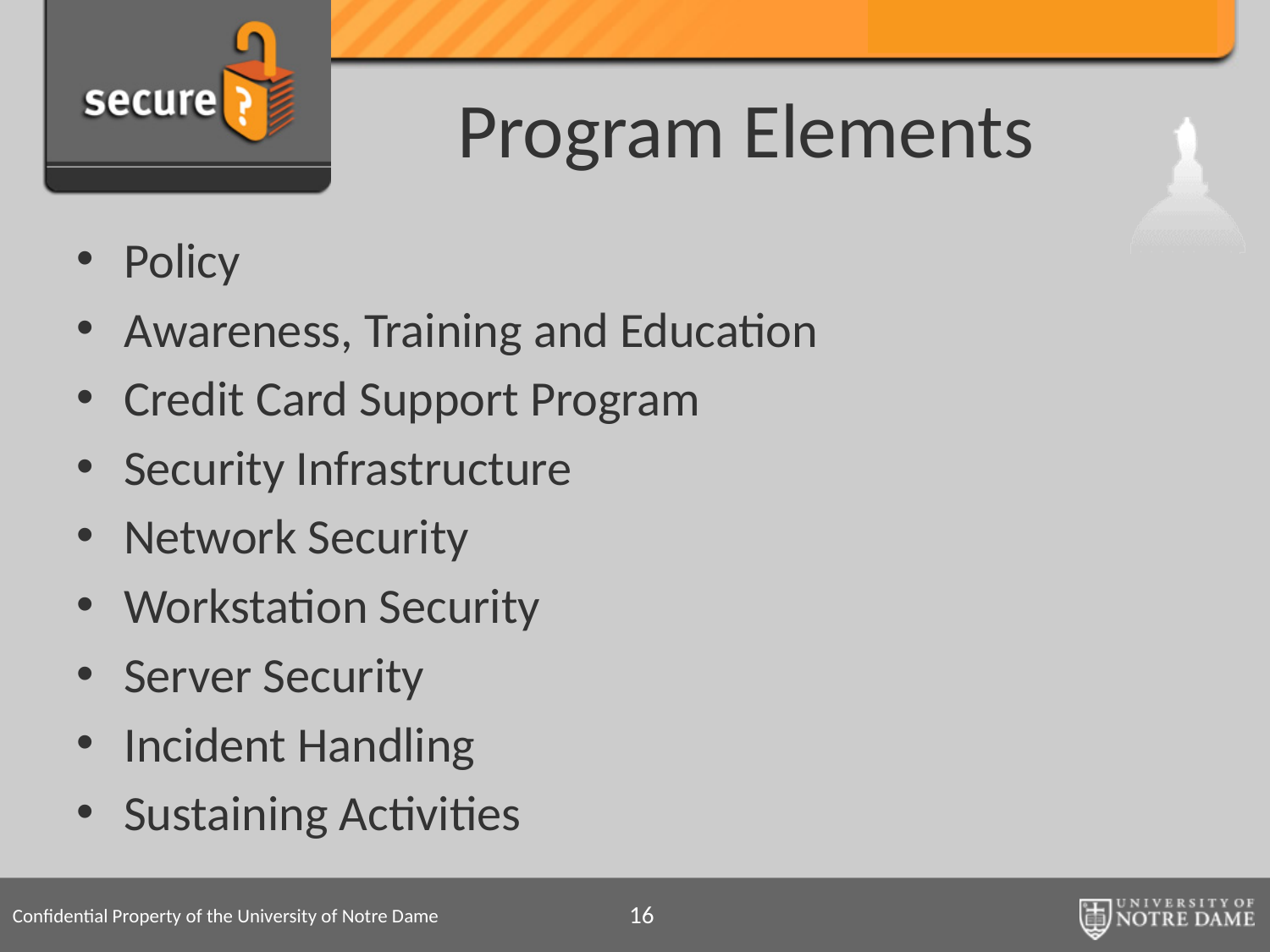

# Program Elements
Policy
Awareness, Training and Education
Credit Card Support Program
Security Infrastructure
Network Security
Workstation Security
Server Security
Incident Handling
Sustaining Activities

16